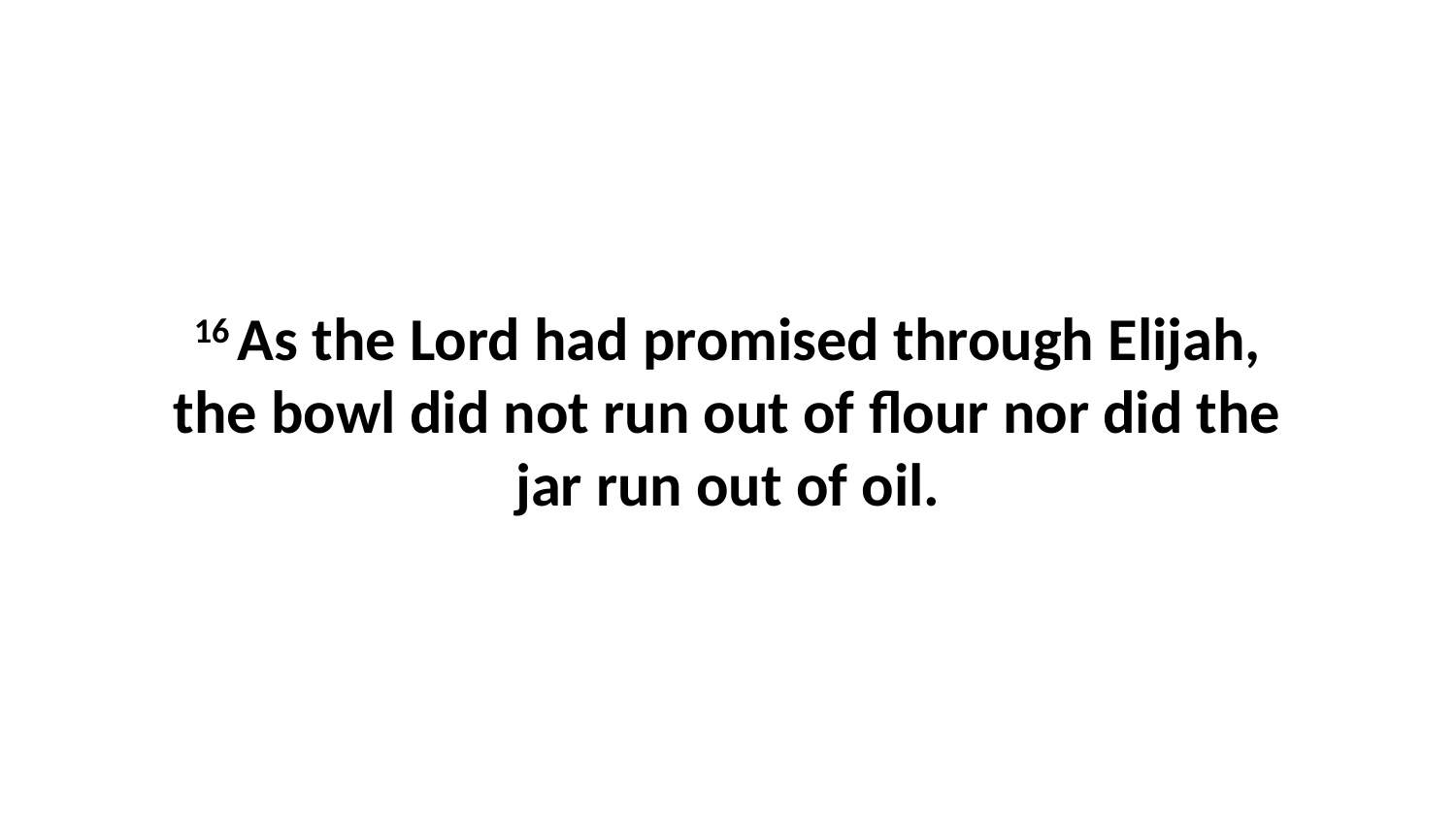

16 As the Lord had promised through Elijah, the bowl did not run out of flour nor did the jar run out of oil.